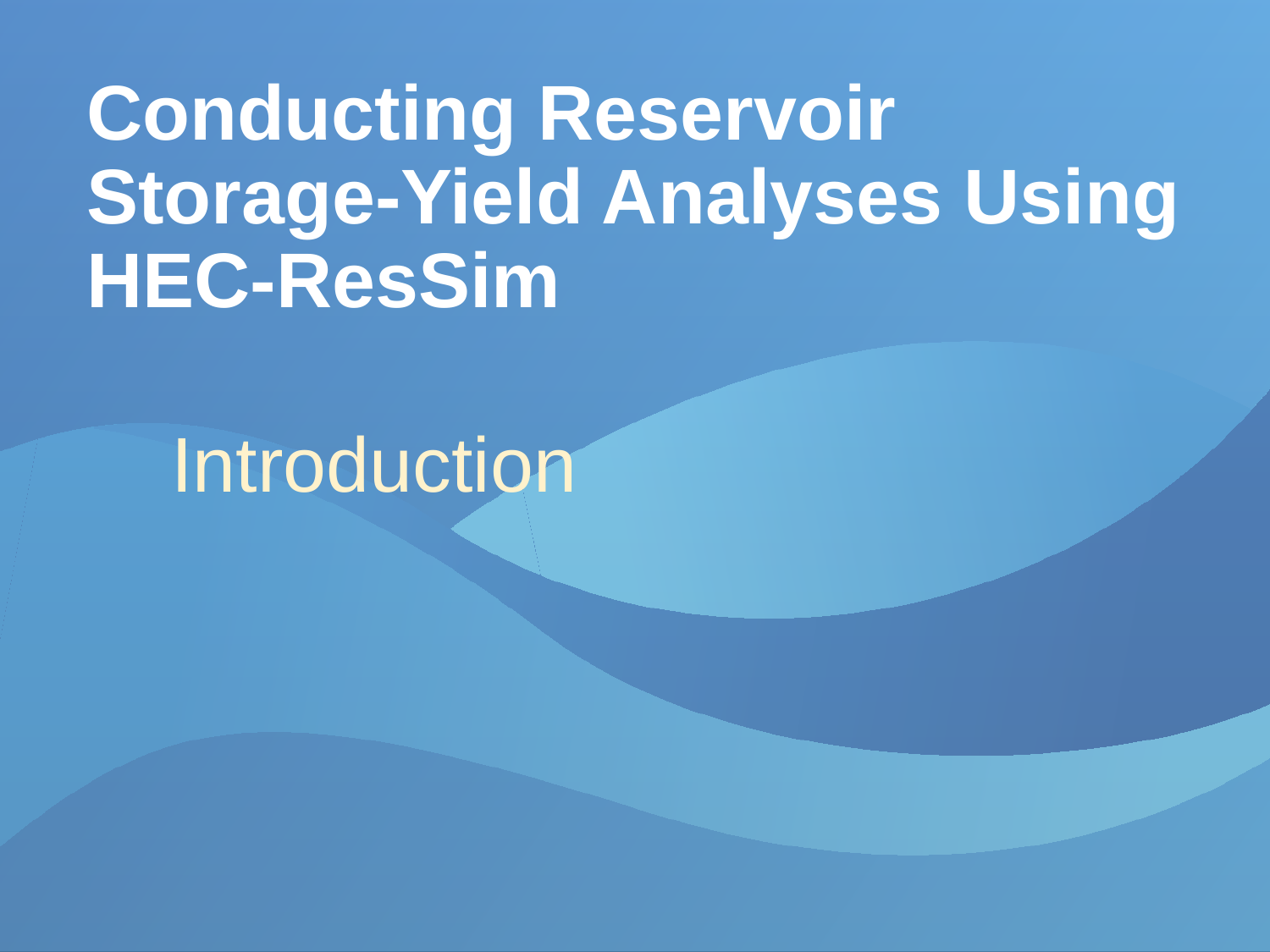

# Conducting Reservoir Storage-Yield Analyses Using HEC-ResSim
Introduction